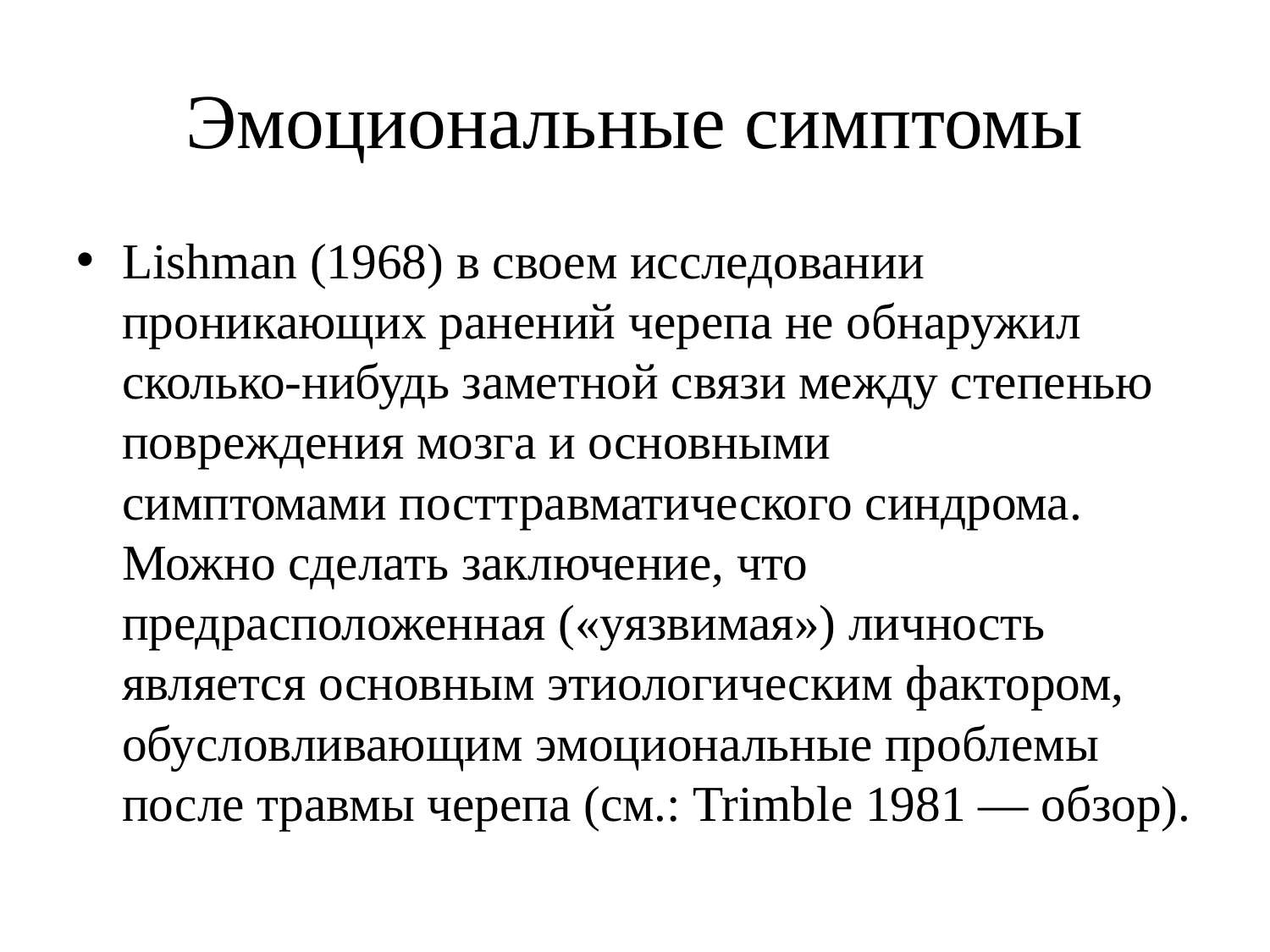

# Эмоциональные симптомы
Lishman (1968) в своем исследовании проникающих ранений черепа не обнаружил сколько-нибудь заметной связи между степенью повреждения мозга и основными симптомами посттравматического синдрома. Можно сделать заключение, что предрасположенная («уязвимая») личность является основным этиологическим фактором, обусловливающим эмоциональные проблемы после травмы черепа (см.: Trimble 1981 — обзор).